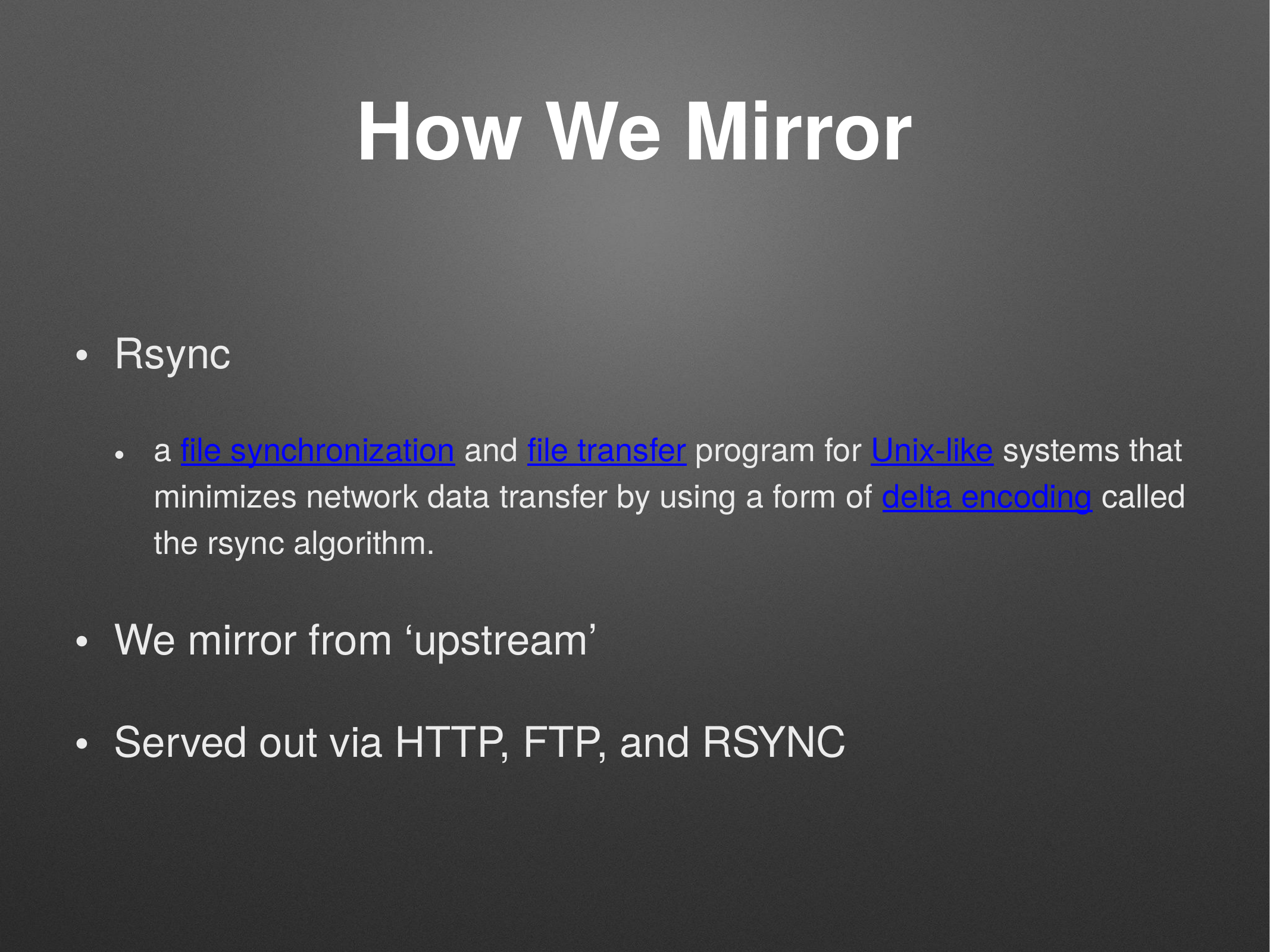

# How We Mirror
Rsync
a file synchronization and file transfer program for Unix-like systems that minimizes network data transfer by using a form of delta encoding called the rsync algorithm.
We mirror from ‘upstream’
Served out via HTTP, FTP, and RSYNC